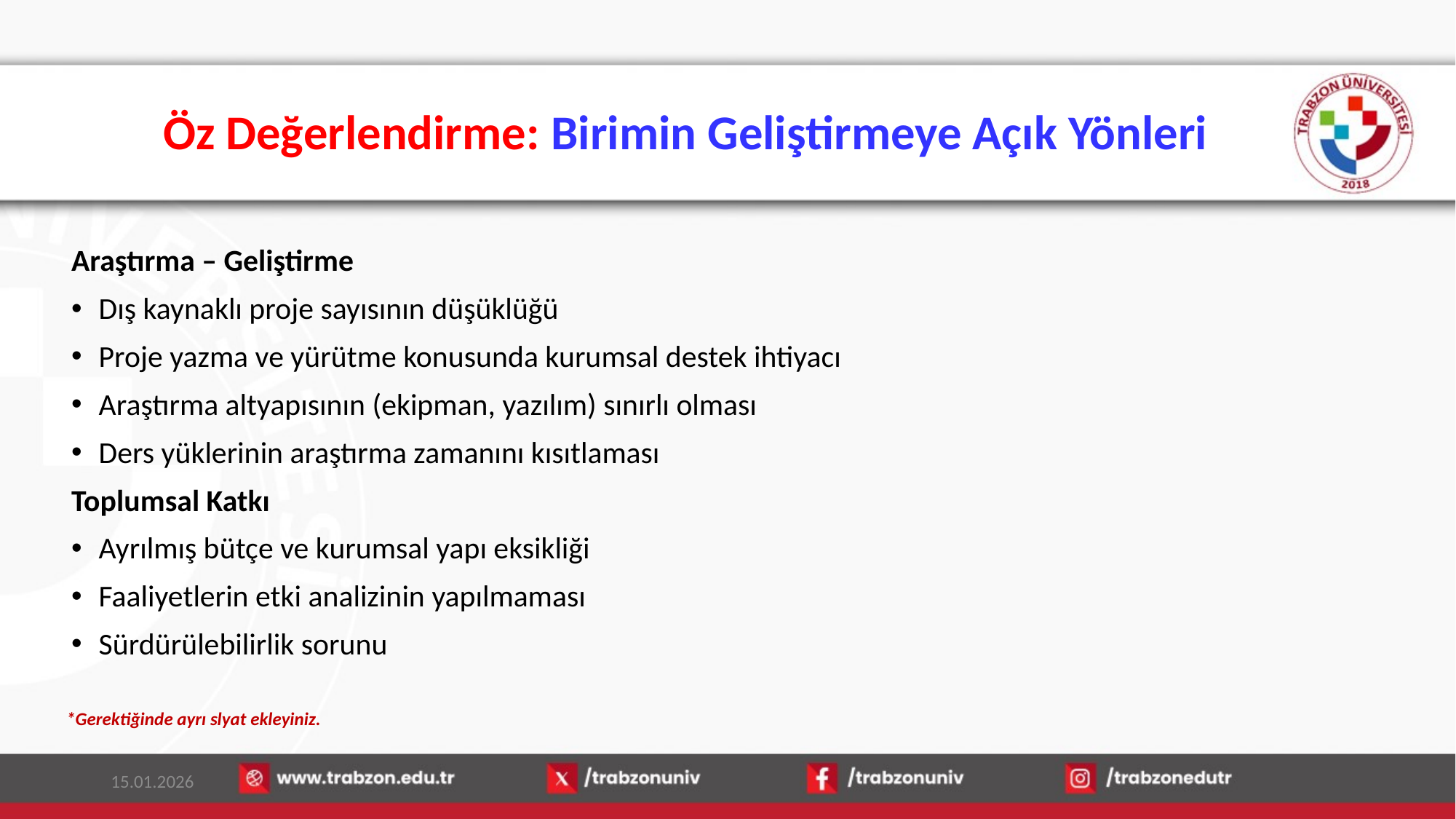

# Öz Değerlendirme: Birimin Geliştirmeye Açık Yönleri
Araştırma – Geliştirme
Dış kaynaklı proje sayısının düşüklüğü
Proje yazma ve yürütme konusunda kurumsal destek ihtiyacı
Araştırma altyapısının (ekipman, yazılım) sınırlı olması
Ders yüklerinin araştırma zamanını kısıtlaması
Toplumsal Katkı
Ayrılmış bütçe ve kurumsal yapı eksikliği
Faaliyetlerin etki analizinin yapılmaması
Sürdürülebilirlik sorunu
*Gerektiğinde ayrı slyat ekleyiniz.
15.01.2026
80